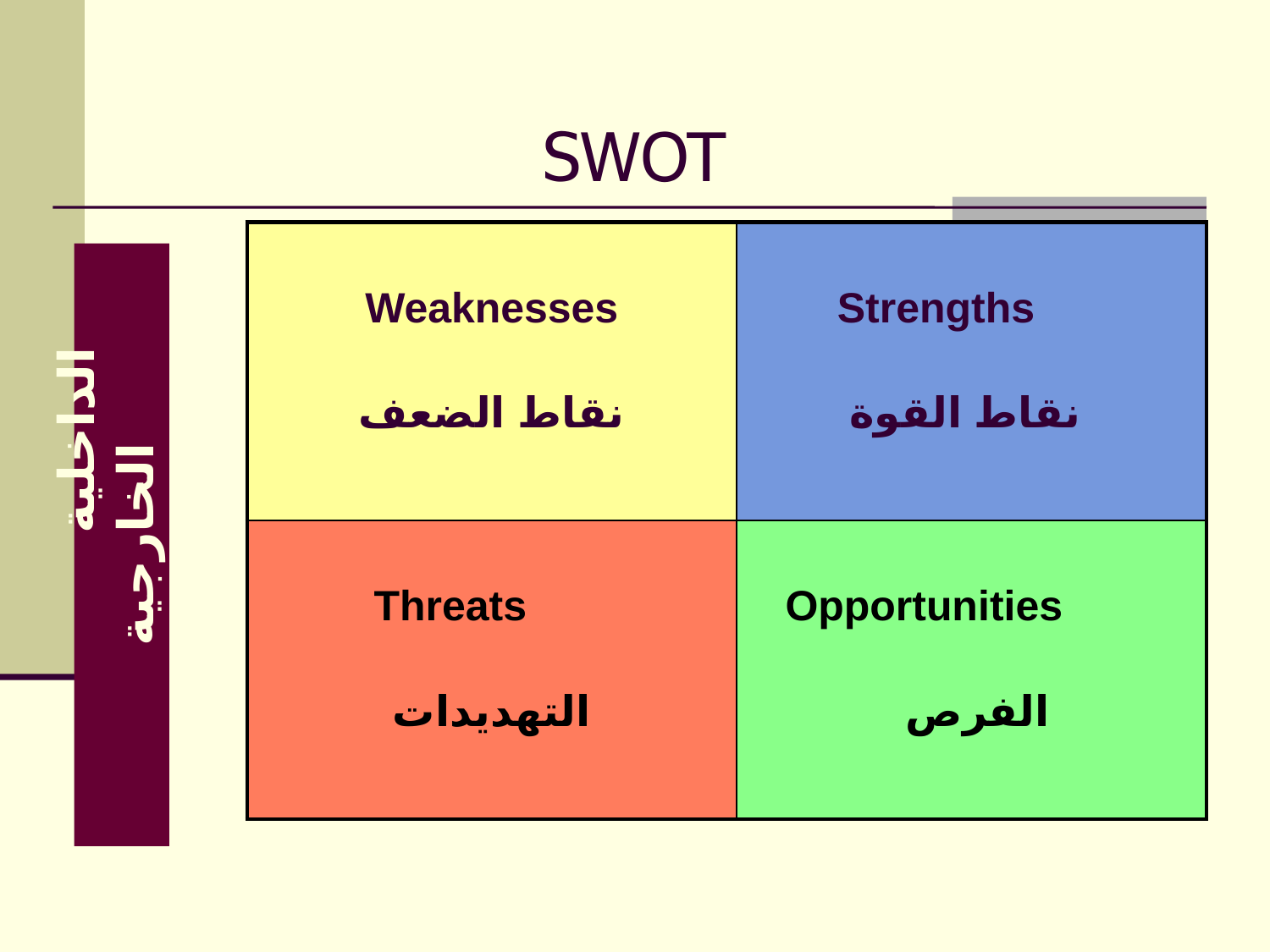

SWOT
| Weaknesses نقاط الضعف | Strengths نقاط القوة |
| --- | --- |
| Threats التهديدات | Opportunities الفرص |
الداخلية                  الخارجية